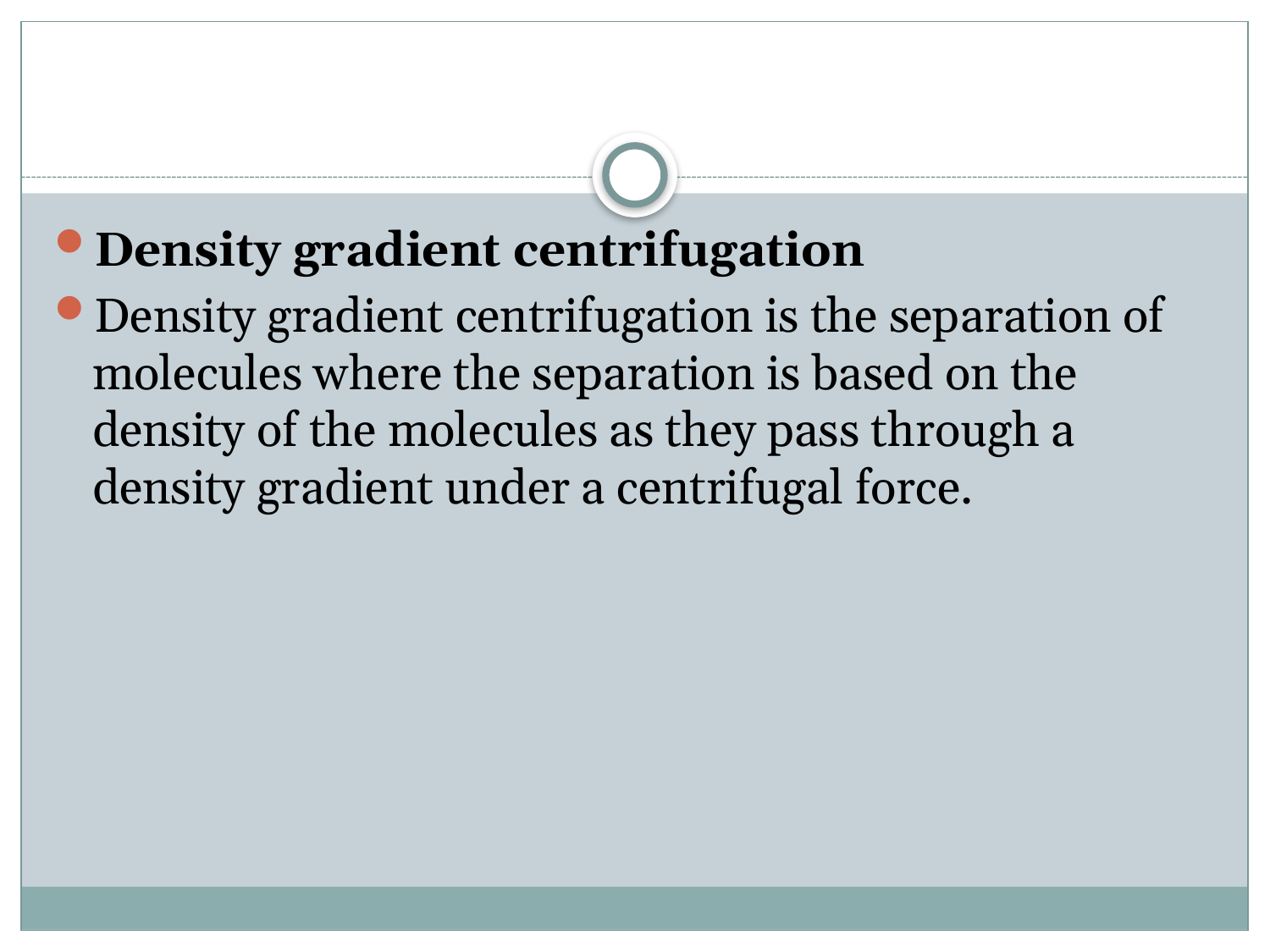

#
Density gradient centrifugation
Density gradient centrifugation is the separation of molecules where the separation is based on the density of the molecules as they pass through a density gradient under a centrifugal force.